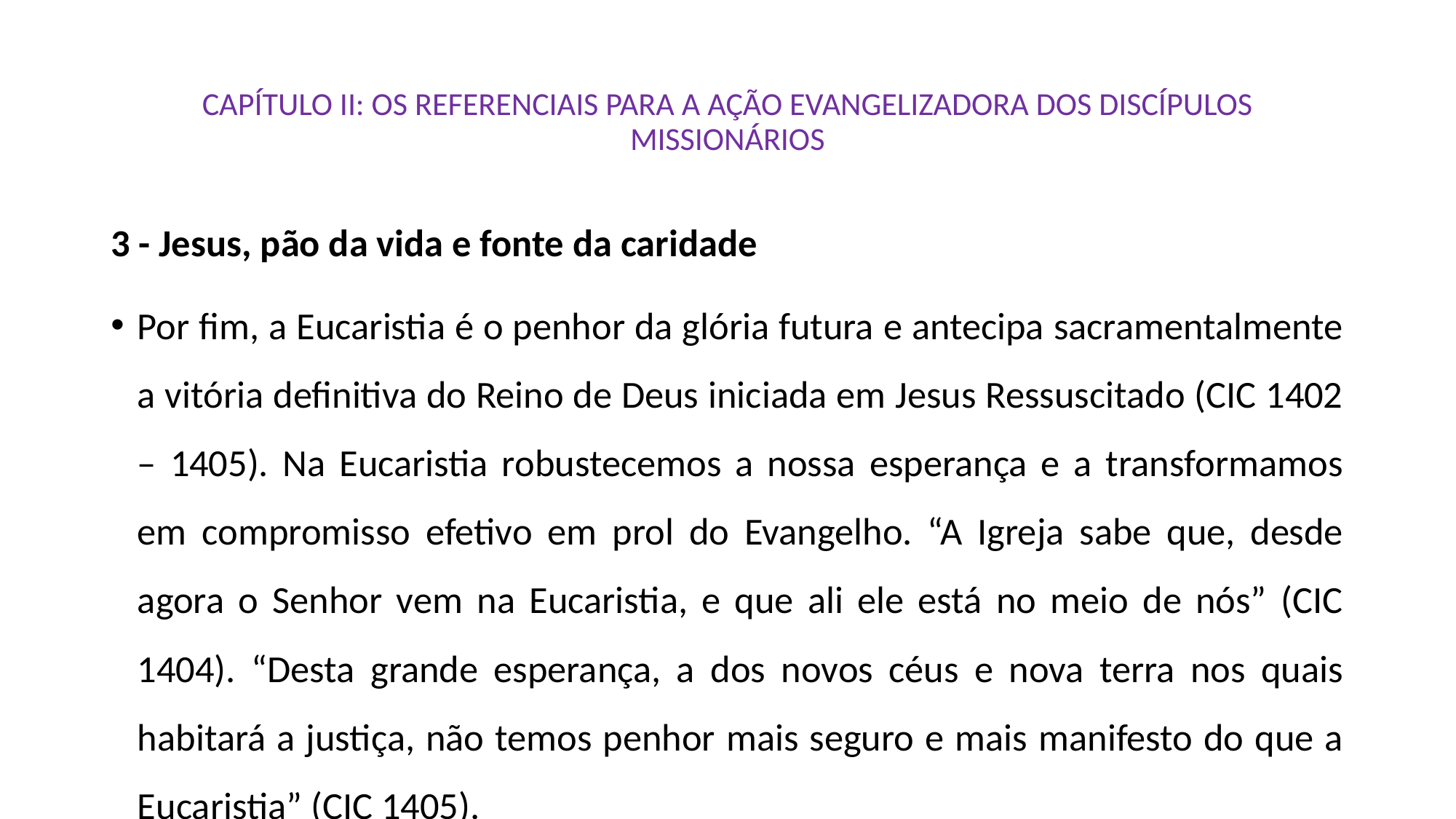

# CAPÍTULO II: OS REFERENCIAIS PARA A AÇÃO EVANGELIZADORA DOS DISCÍPULOS MISSIONÁRIOS
3 - Jesus, pão da vida e fonte da caridade
Por fim, a Eucaristia é o penhor da glória futura e antecipa sacramentalmente a vitória definitiva do Reino de Deus iniciada em Jesus Ressuscitado (CIC 1402 – 1405). Na Eucaristia robustecemos a nossa esperança e a transformamos em compromisso efetivo em prol do Evangelho. “A Igreja sabe que, desde agora o Senhor vem na Eucaristia, e que ali ele está no meio de nós” (CIC 1404). “Desta grande esperança, a dos novos céus e nova terra nos quais habitará a justiça, não temos penhor mais seguro e mais manifesto do que a Eucaristia” (CIC 1405).